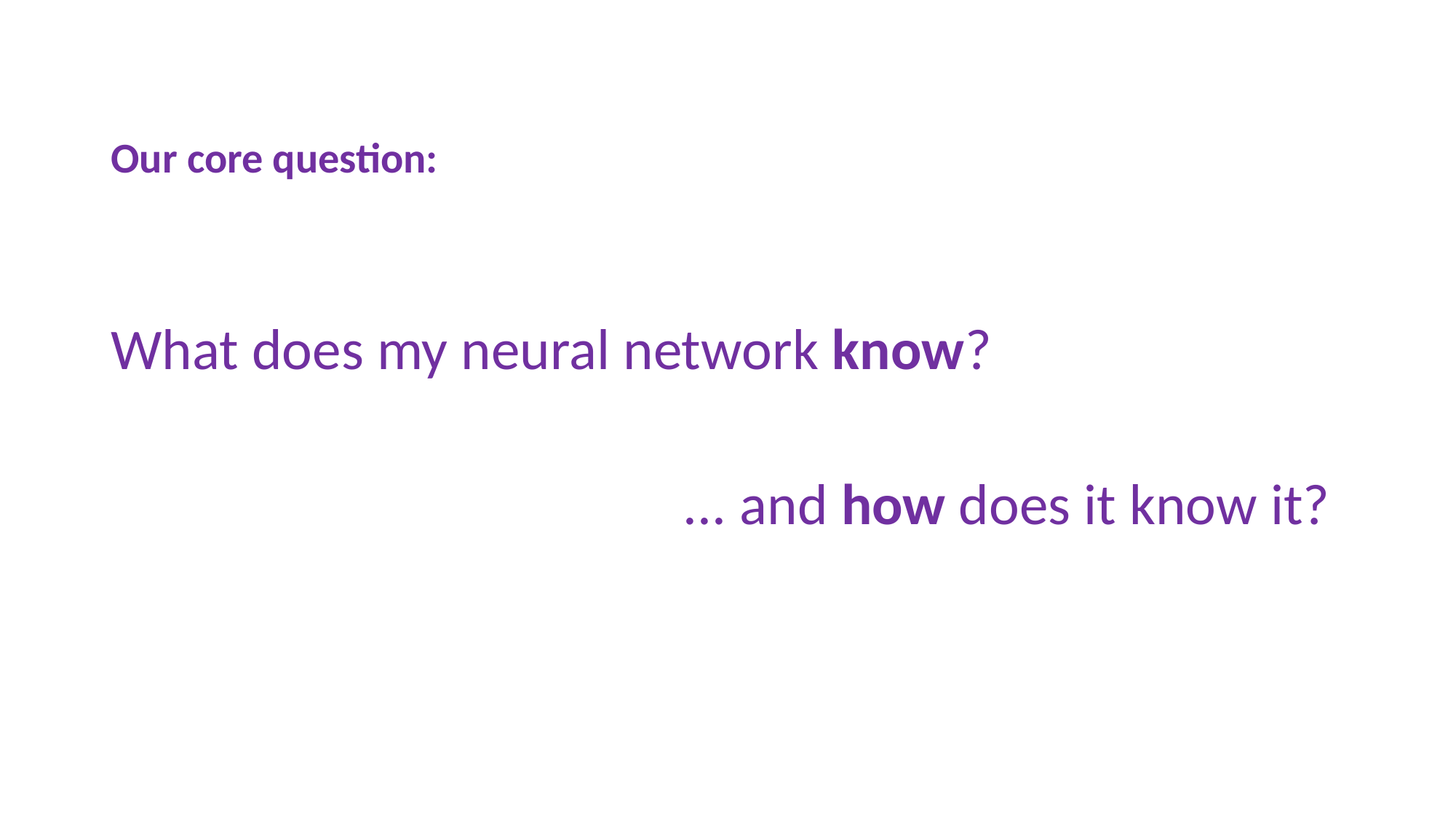

Our core question:

What does my neural network know?

					  ... and how does it know it?